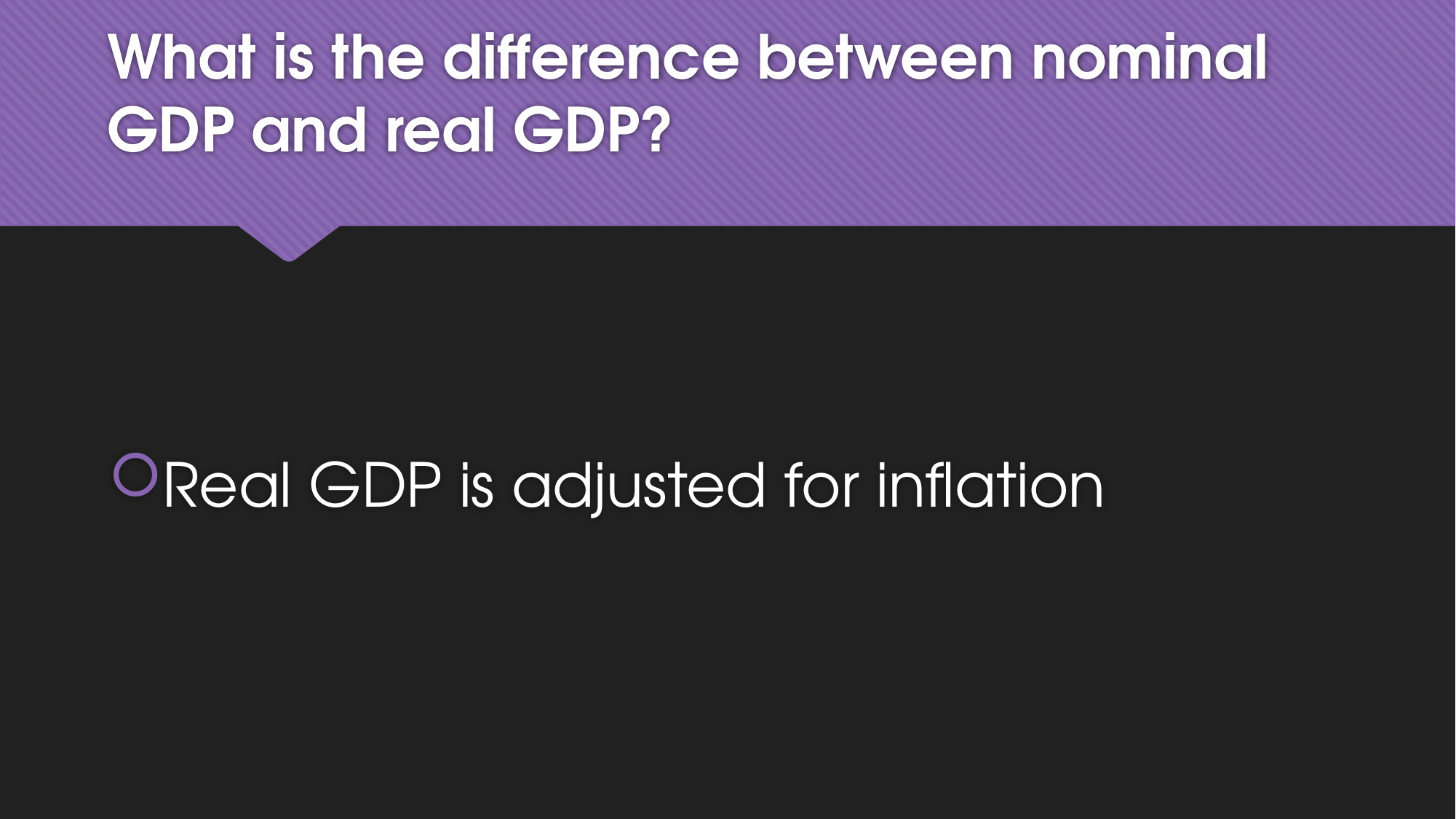

# What is the difference between nominal GDP and real GDP?
Real GDP is adjusted for inflation